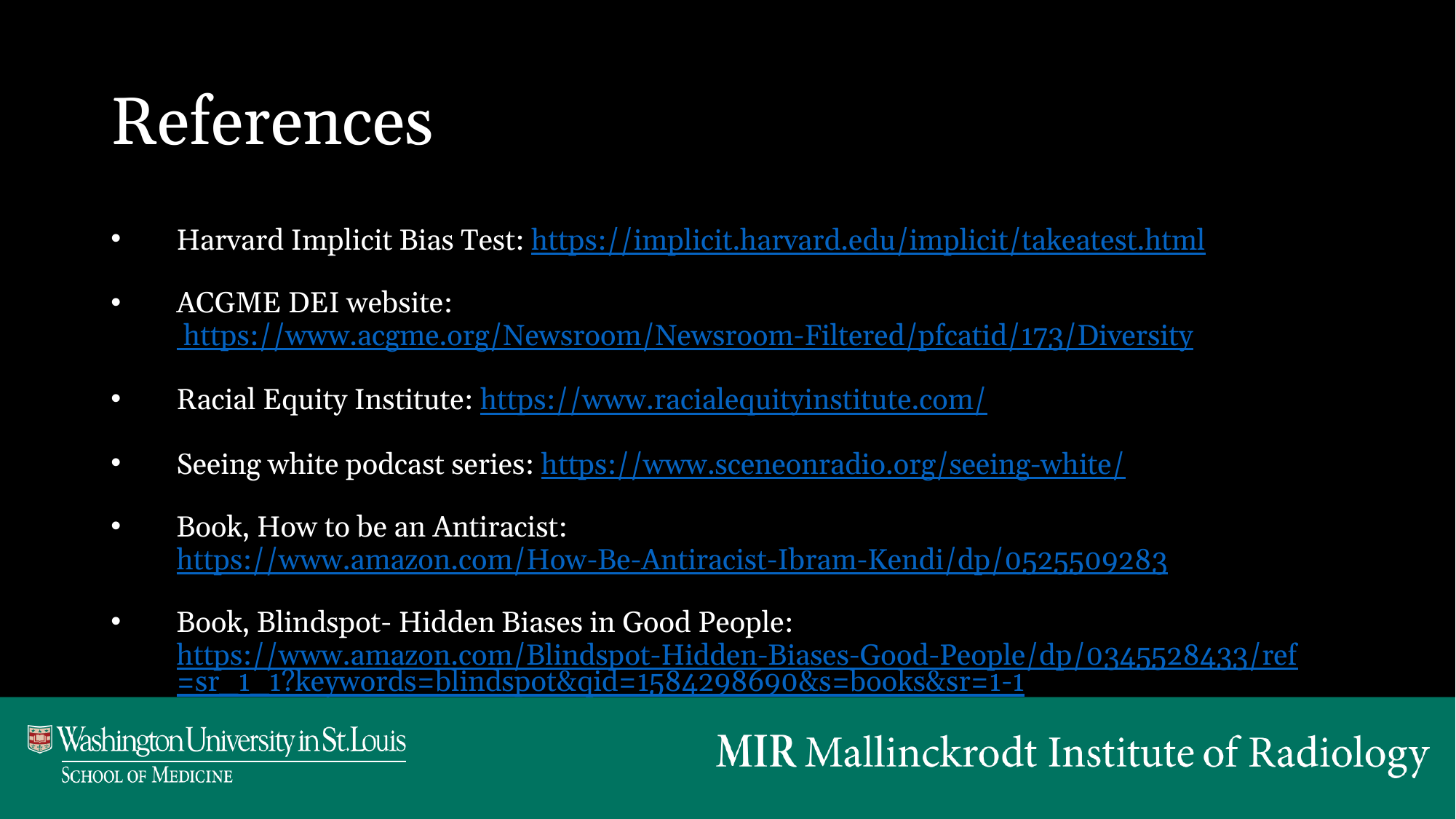

# References

Harvard Implicit Bias Test: https://implicit.harvard.edu/implicit/takeatest.html

ACGME DEI website: https://www.acgme.org/Newsroom/Newsroom-Filtered/pfcatid/173/Diversity

Racial Equity Institute: https://www.racialequityinstitute.com/

Seeing white podcast series: https://www.sceneonradio.org/seeing-white/

Book, How to be an Antiracist: https://www.amazon.com/How-Be-Antiracist-Ibram-Kendi/dp/0525509283

Book, Blindspot- Hidden Biases in Good People:  https://www.amazon.com/Blindspot-Hidden-Biases-Good-People/dp/0345528433/ref=sr_1_1?keywords=blindspot&qid=1584298690&s=books&sr=1-1